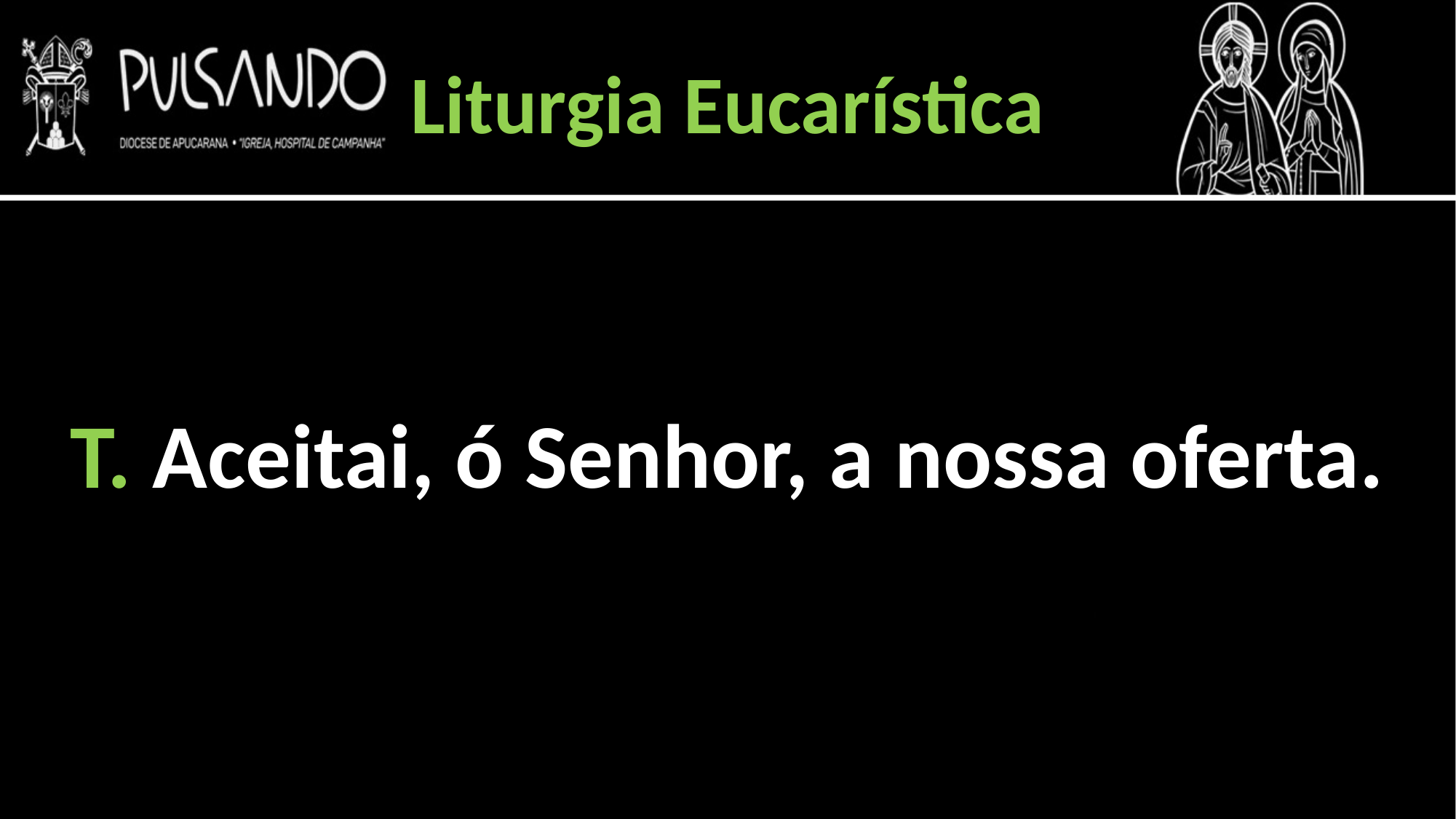

Liturgia Eucarística
T. Aceitai, ó Senhor, a nossa oferta.